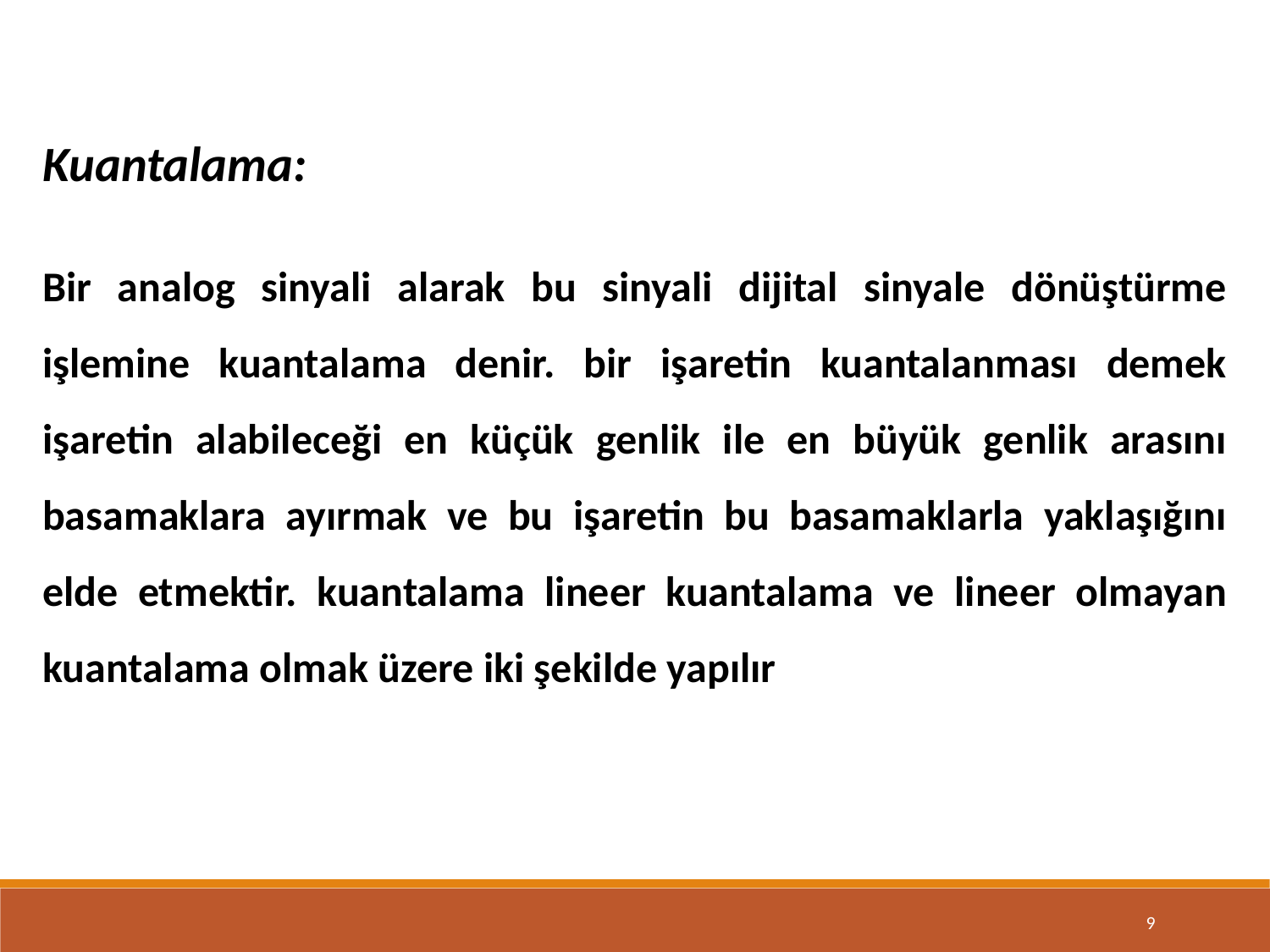

Kuantalama:

Bir analog sinyali alarak bu sinyali dijital sinyale dönüştürme işlemine kuantalama denir. bir işaretin kuantalanması demek işaretin alabileceği en küçük genlik ile en büyük genlik arasını basamaklara ayırmak ve bu işaretin bu basamaklarla yaklaşığını elde etmektir. kuantalama lineer kuantalama ve lineer olmayan kuantalama olmak üzere iki şekilde yapılır

9